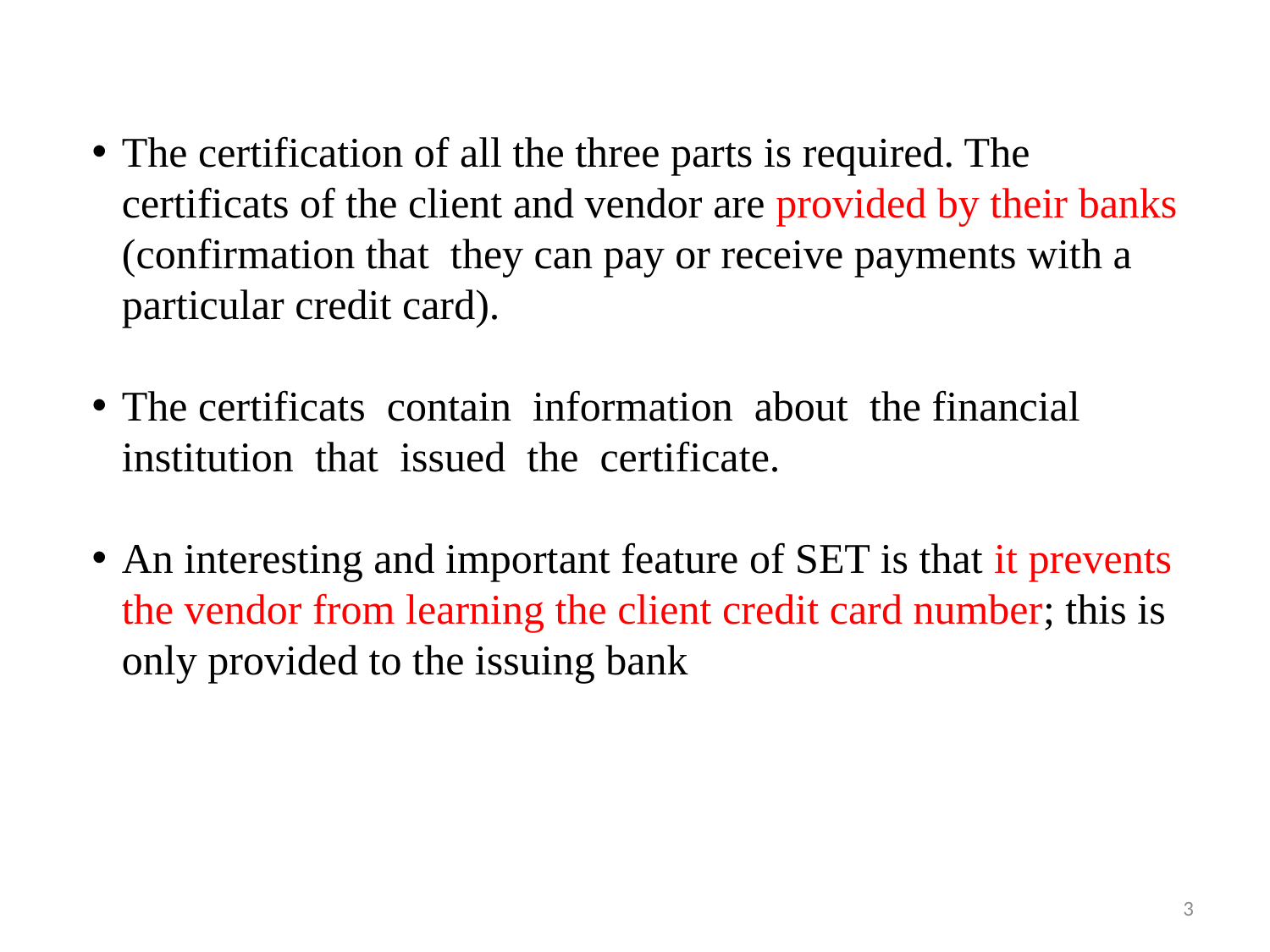

The certification of all the three parts is required. The certificats of the client and vendor are provided by their banks  (confirmation that  they can pay or receive payments with a particular credit card).

The certificats  contain  information  about  the financial  institution  that  issued  the  certificate.

An interesting and important feature of SET is that it prevents the vendor from learning the client credit card number; this is only provided to the issuing bank
3